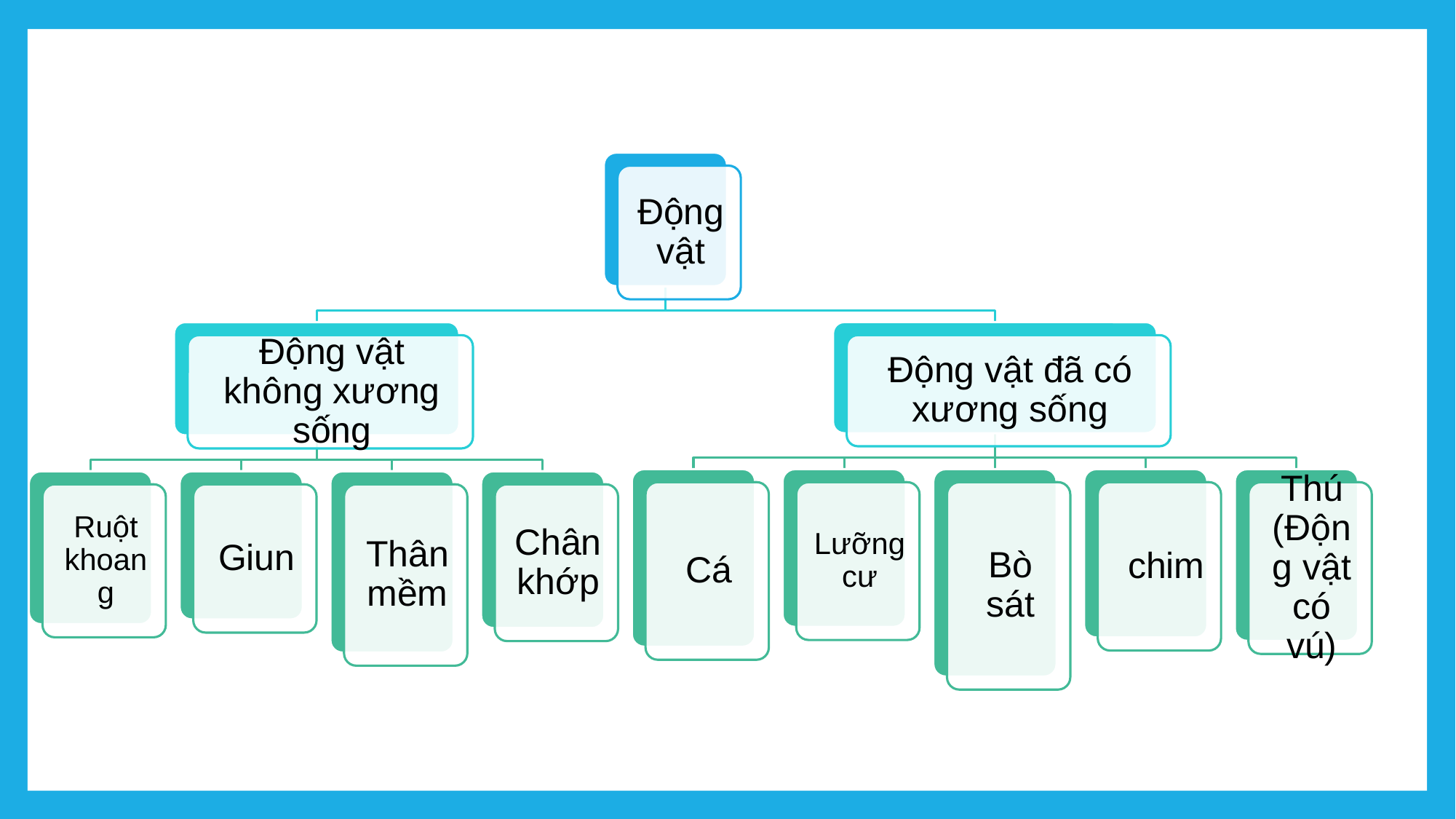

Động vật
Động vật không xương sống
Ruột khoang
Giun
Thân mềm
Chân khớp
Động vật đã có xương sống
Cá
Lưỡng cư
Bò sát
 chim
Thú (Động vật có vú)